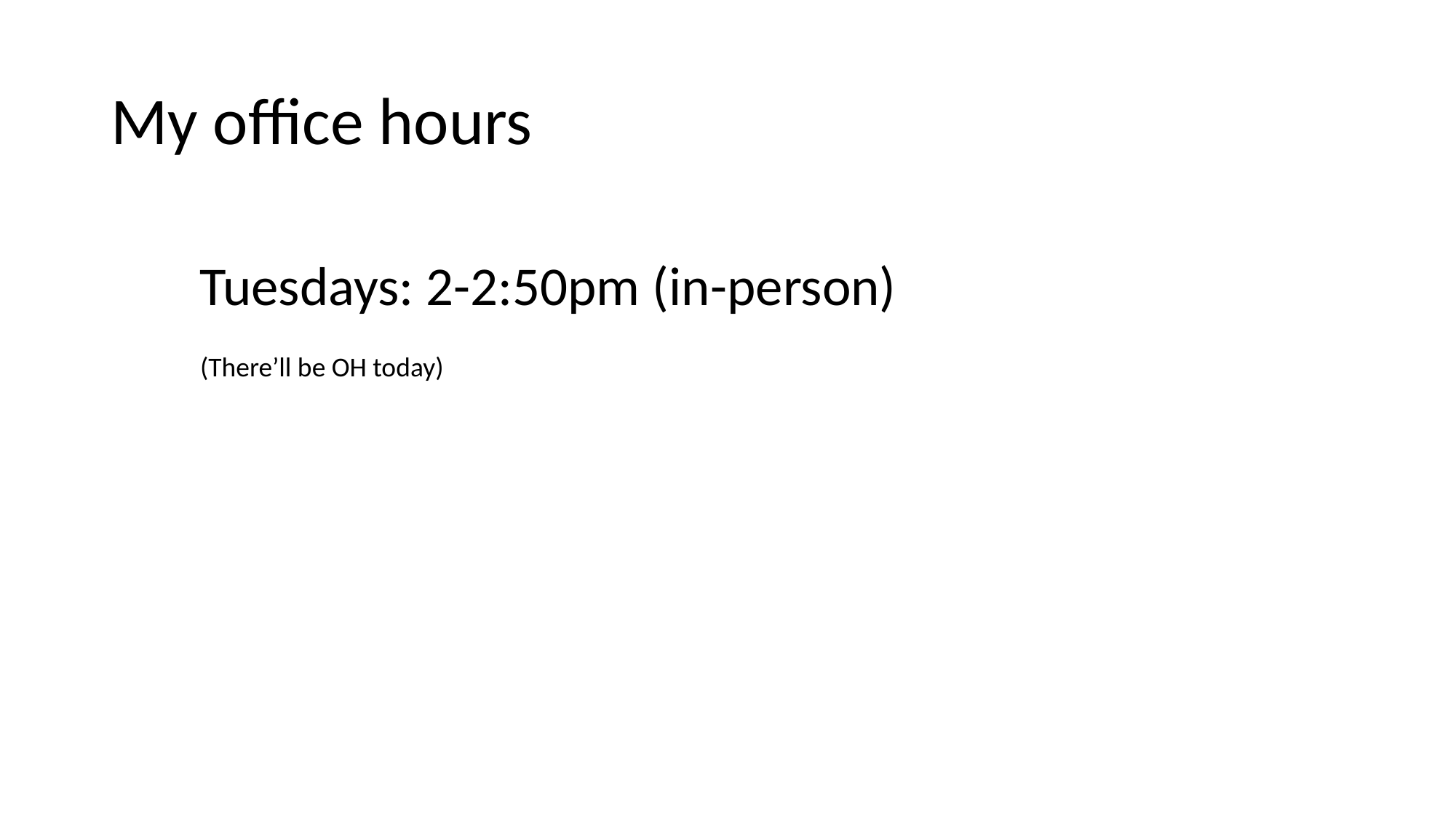

# My office hours
Tuesdays: 2-2:50pm (in-person)
(There’ll be OH today)